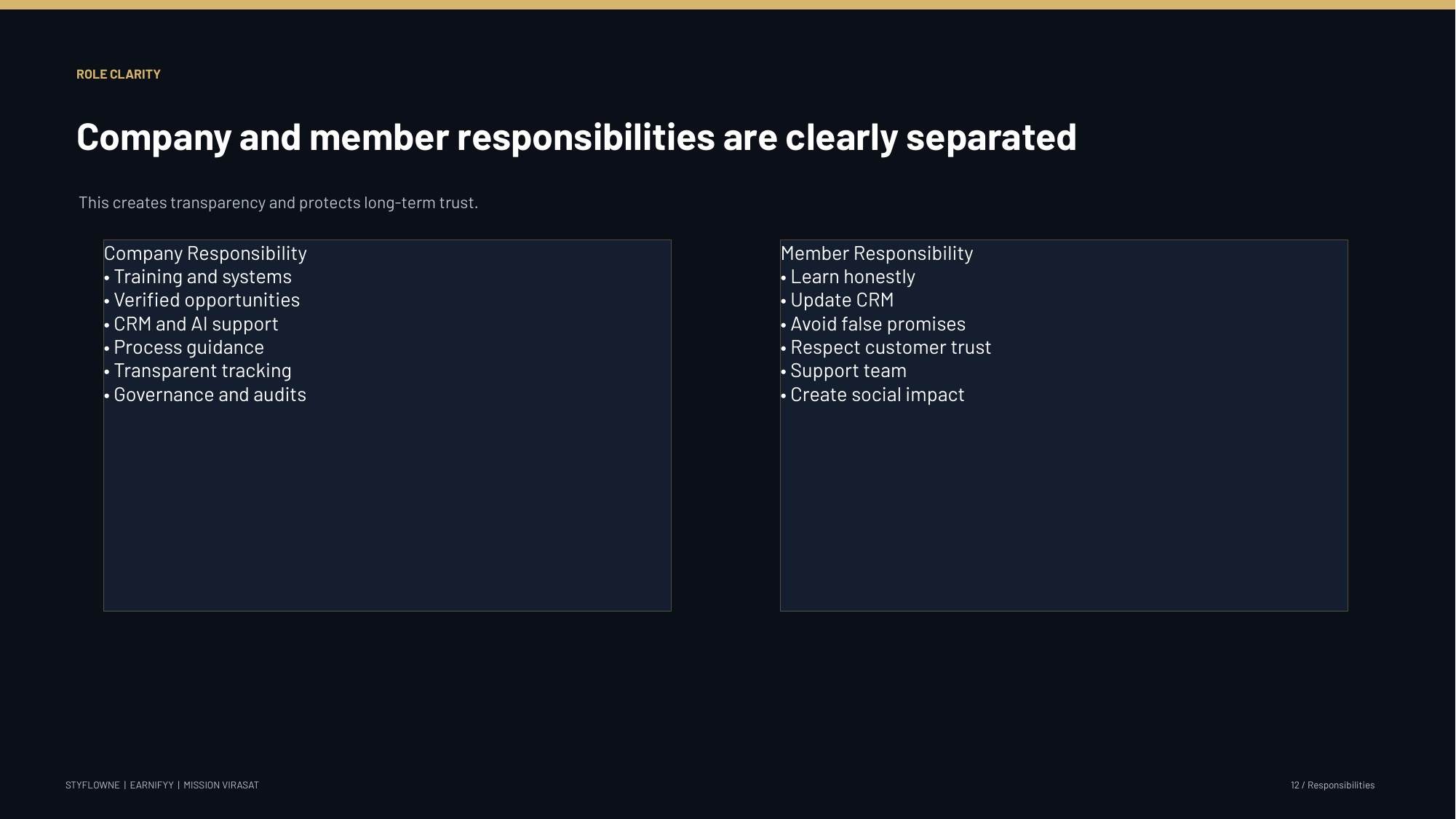

ROLE CLARITY
Company and member responsibilities are clearly separated
This creates transparency and protects long-term trust.
Company Responsibility
• Training and systems
• Verified opportunities
• CRM and AI support
• Process guidance
• Transparent tracking
• Governance and audits
Member Responsibility
• Learn honestly
• Update CRM
• Avoid false promises
• Respect customer trust
• Support team
• Create social impact
STYFLOWNE  |  EARNIFYY  |  MISSION VIRASAT
12 / Responsibilities